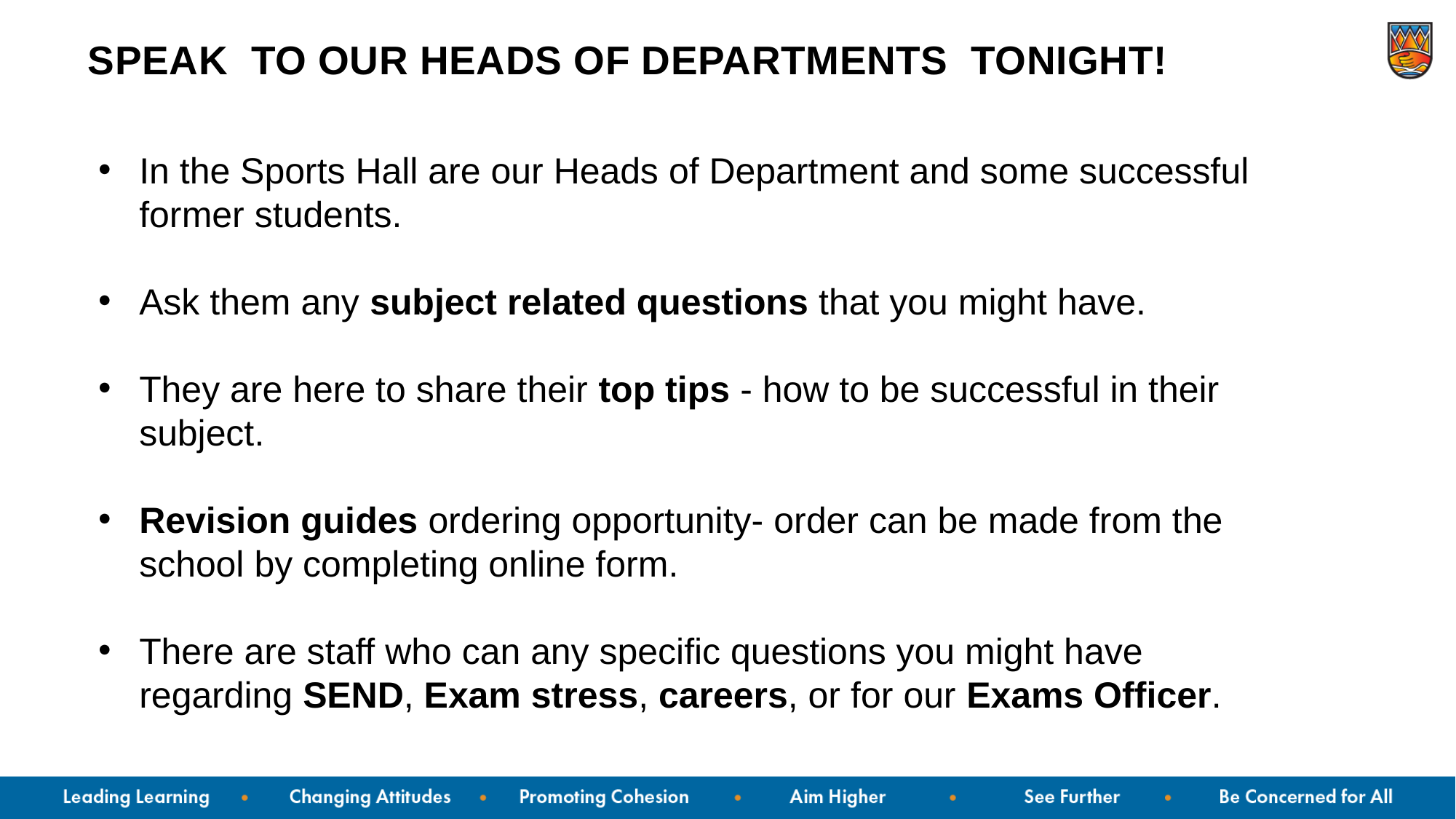

# Speak  to our heads of departments  tonight!
In the Sports Hall are our Heads of Department and some successful former students.

Ask them any subject related questions that you might have.

They are here to share their top tips - how to be successful in their subject.

Revision guides ordering opportunity- order can be made from the school by completing online form.

There are staff who can any specific questions you might have regarding SEND, Exam stress, careers, or for our Exams Officer.